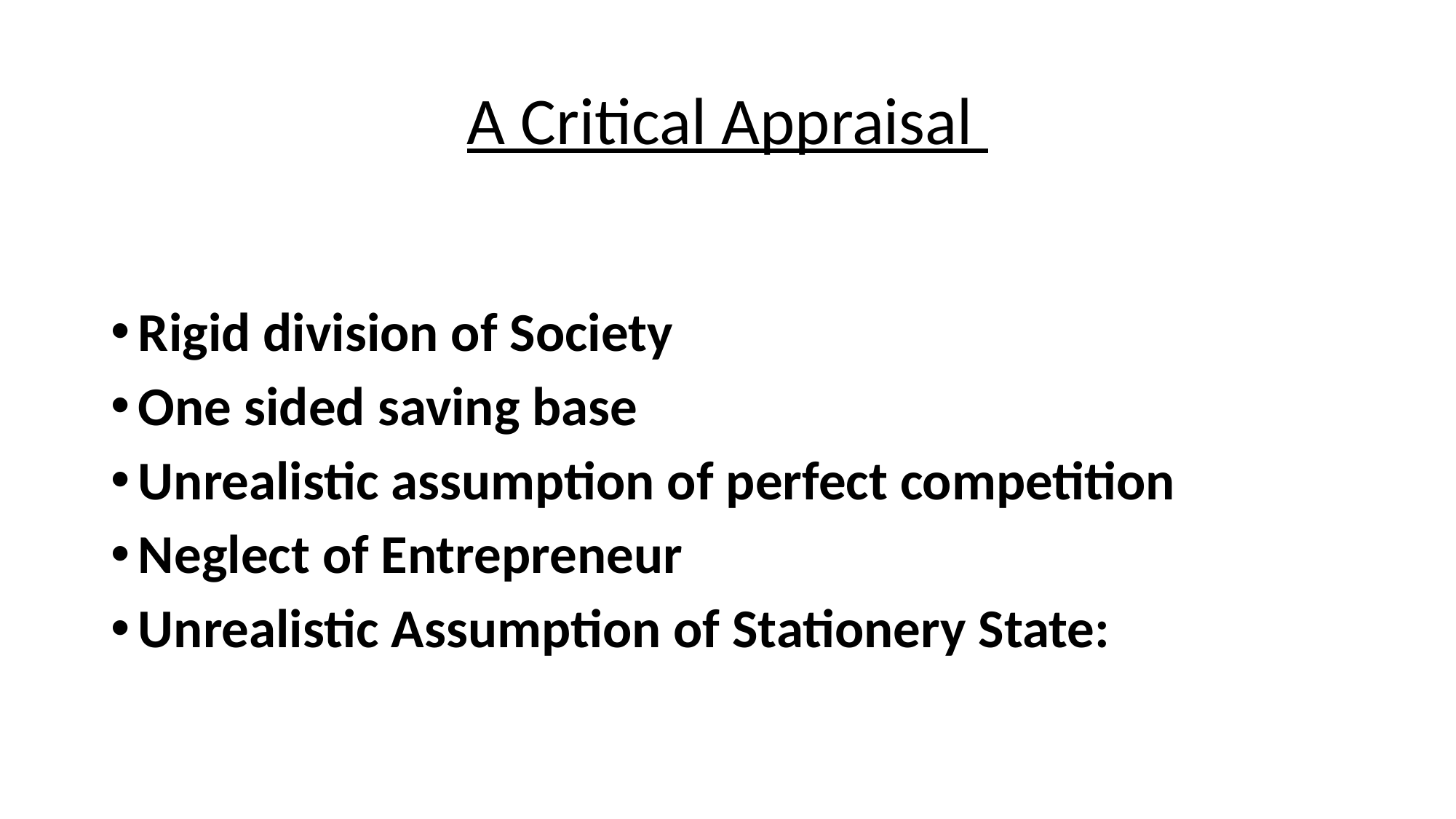

# A Critical Appraisal

Rigid division of Society
One sided saving base
Unrealistic assumption of perfect competition
Neglect of Entrepreneur
Unrealistic Assumption of Stationery State: